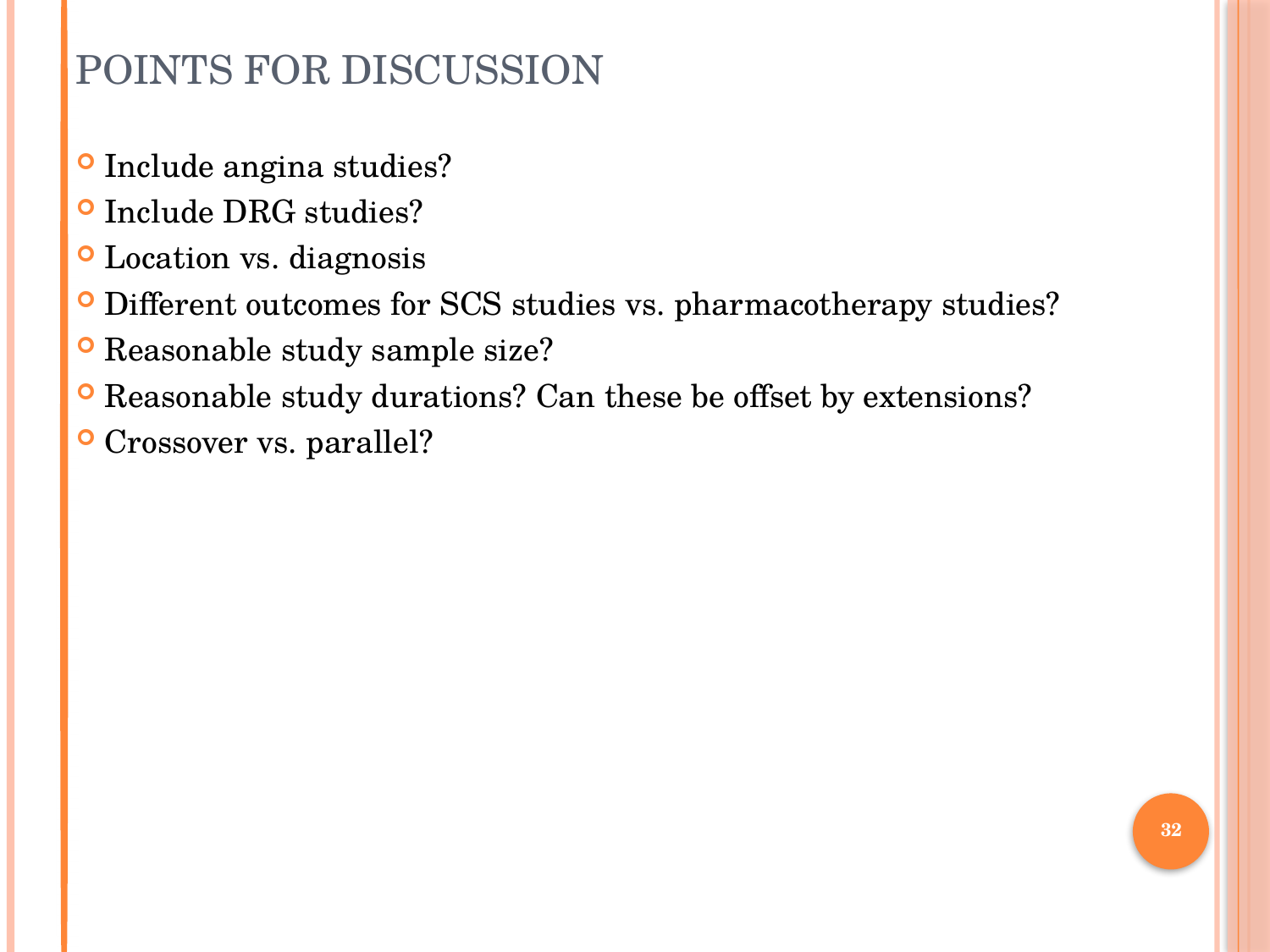

# Points for discussion
Include angina studies?
Include DRG studies?
Location vs. diagnosis
Different outcomes for SCS studies vs. pharmacotherapy studies?
Reasonable study sample size?
Reasonable study durations? Can these be offset by extensions?
Crossover vs. parallel?
32